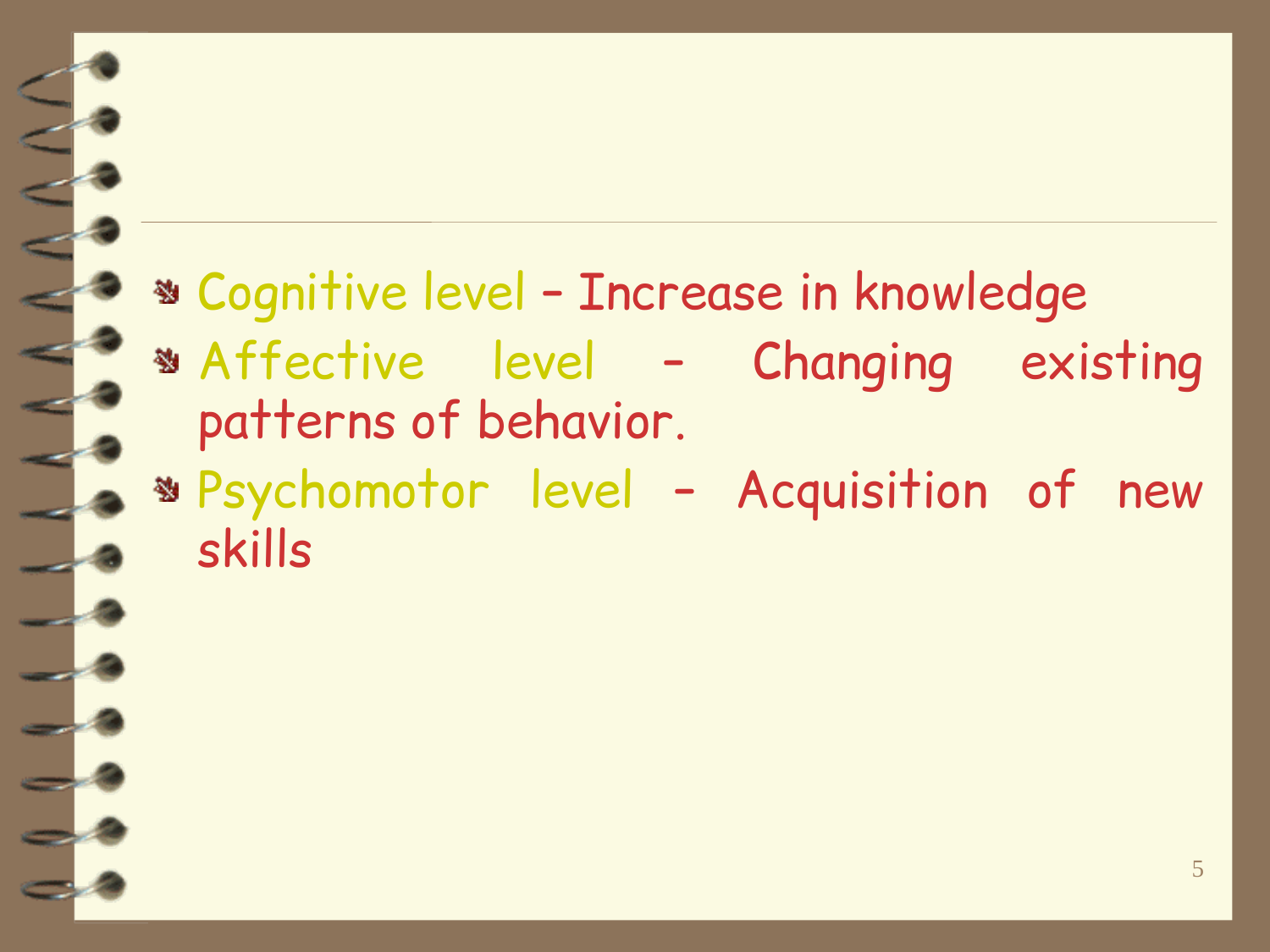

#
Cognitive level – Increase in knowledge
Affective level – Changing existing patterns of behavior.
Psychomotor level – Acquisition of new skills

5